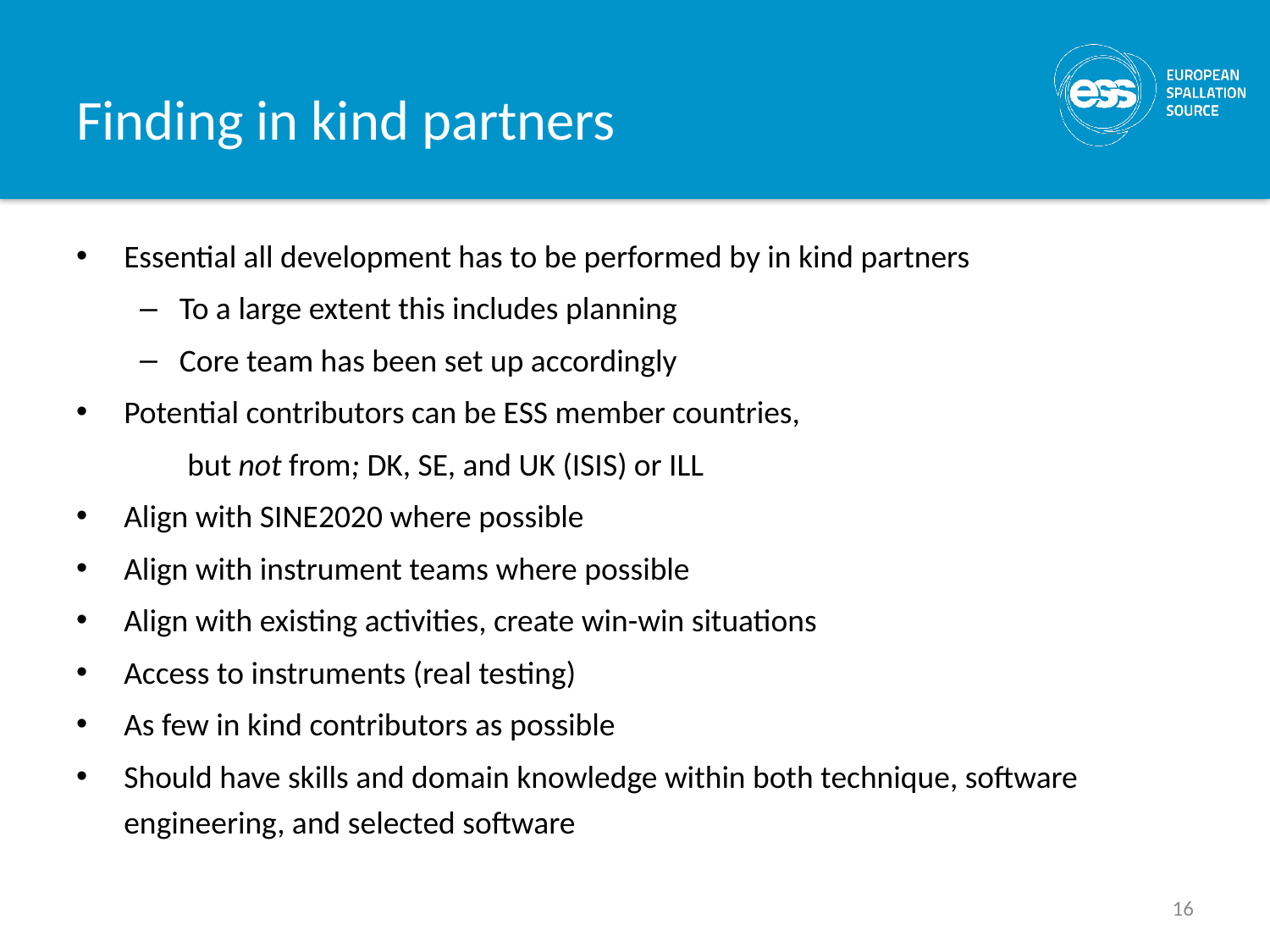

# Finding in kind partners
Essential all development has to be performed by in kind partners
To a large extent this includes planning
Core team has been set up accordingly
Potential contributors can be ESS member countries,
but not from; DK, SE, and UK (ISIS) or ILL
Align with SINE2020 where possible
Align with instrument teams where possible
Align with existing activities, create win-win situations
Access to instruments (real testing)
As few in kind contributors as possible
Should have skills and domain knowledge within both technique, software engineering, and selected software
16